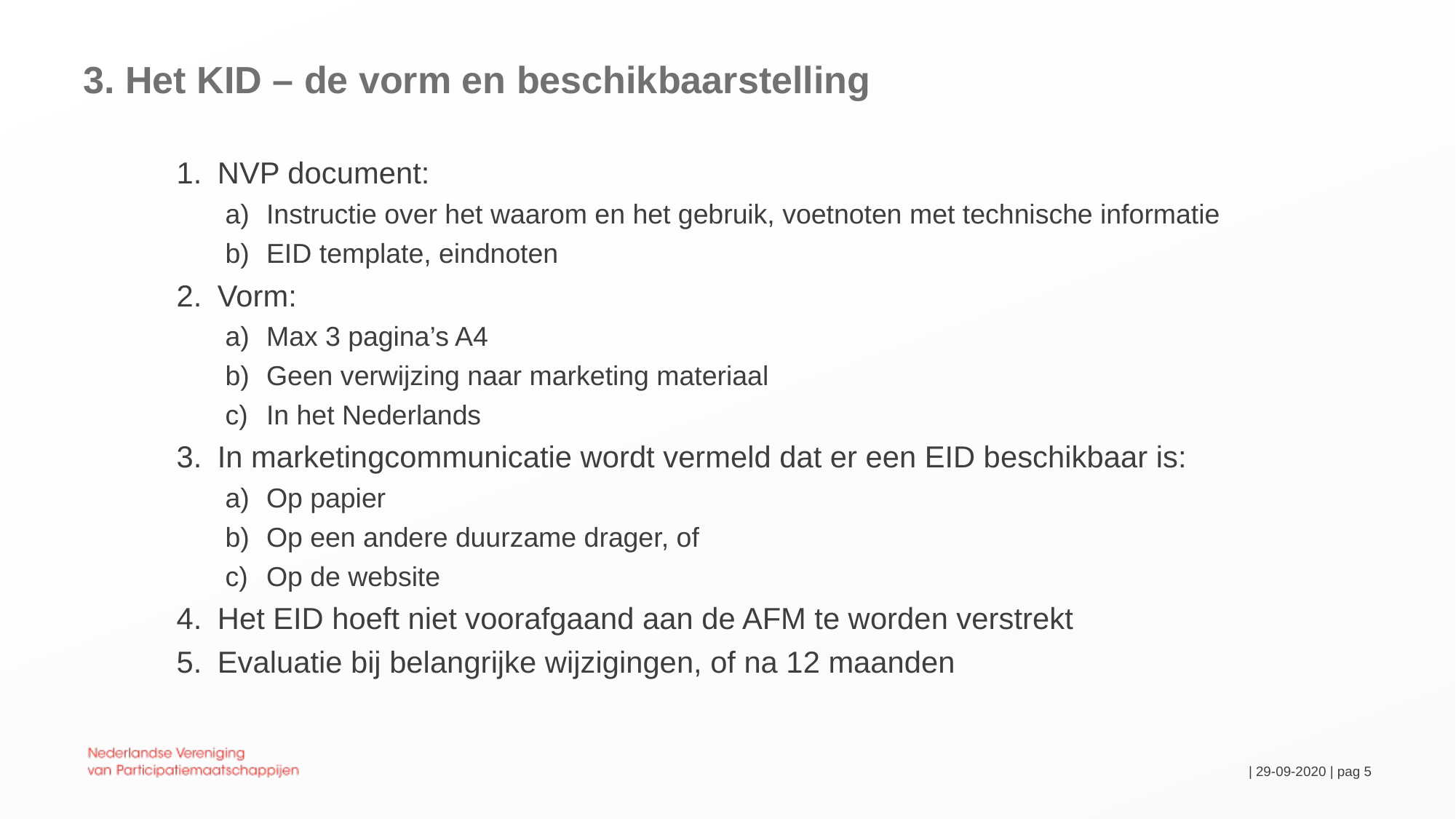

# 3. Het KID – de vorm en beschikbaarstelling
NVP document:
Instructie over het waarom en het gebruik, voetnoten met technische informatie
EID template, eindnoten
Vorm:
Max 3 pagina’s A4
Geen verwijzing naar marketing materiaal
In het Nederlands
In marketingcommunicatie wordt vermeld dat er een EID beschikbaar is:
Op papier
Op een andere duurzame drager, of
Op de website
Het EID hoeft niet voorafgaand aan de AFM te worden verstrekt
Evaluatie bij belangrijke wijzigingen, of na 12 maanden

 | 29-09-2020 | pag 5